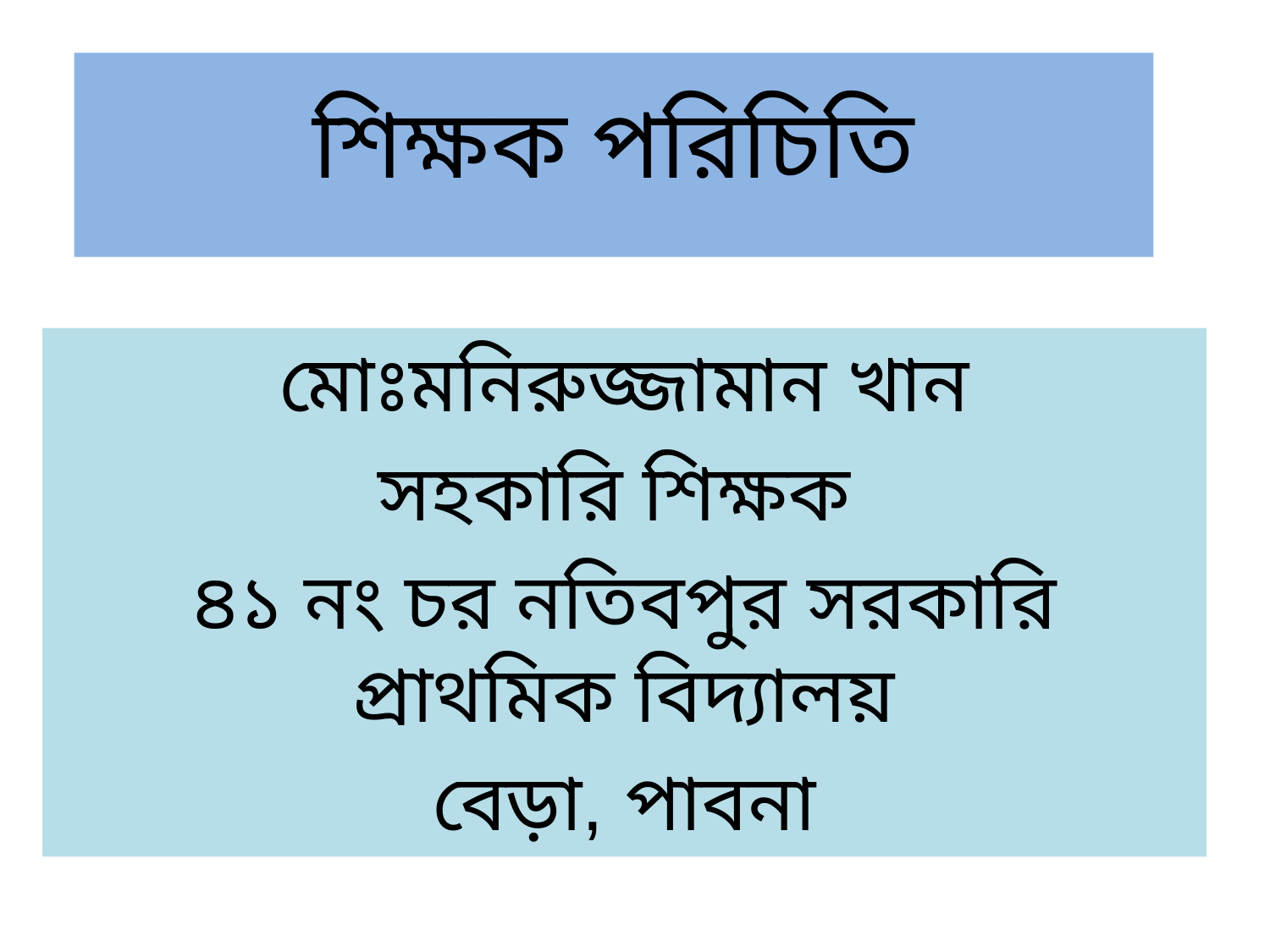

# শিক্ষক পরিচিতি
মোঃমনিরুজ্জামান খান
সহকারি শিক্ষক
৪১ নং চর নতিবপুর সরকারি প্রাথমিক বিদ্যালয়
বেড়া, পাবনা